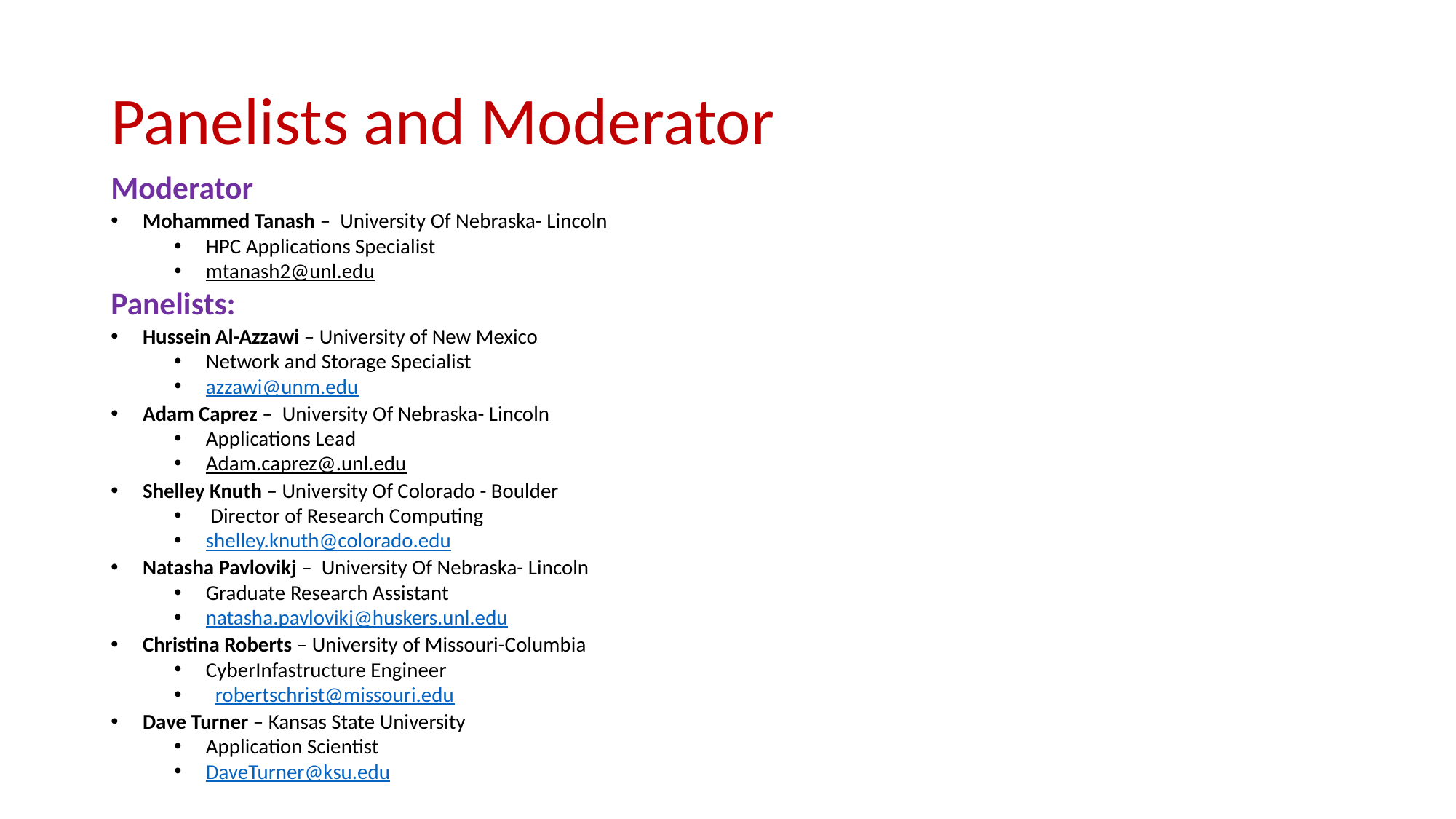

# Panelists and Moderator
Moderator
Mohammed Tanash –  University Of Nebraska- Lincoln
HPC Applications Specialist
mtanash2@unl.edu
Panelists:
Hussein Al-Azzawi – University of New Mexico
Network and Storage Specialist
azzawi@unm.edu
Adam Caprez –  University Of Nebraska- Lincoln
Applications Lead
Adam.caprez@.unl.edu
Shelley Knuth – University Of Colorado - Boulder
 Director of Research Computing
shelley.knuth@colorado.edu
Natasha Pavlovikj –  University Of Nebraska- Lincoln
Graduate Research Assistant
natasha.pavlovikj@huskers.unl.edu
Christina Roberts – University of Missouri-Columbia
CyberInfastructure Engineer
  robertschrist@missouri.edu
Dave Turner – Kansas State University
Application Scientist
DaveTurner@ksu.edu